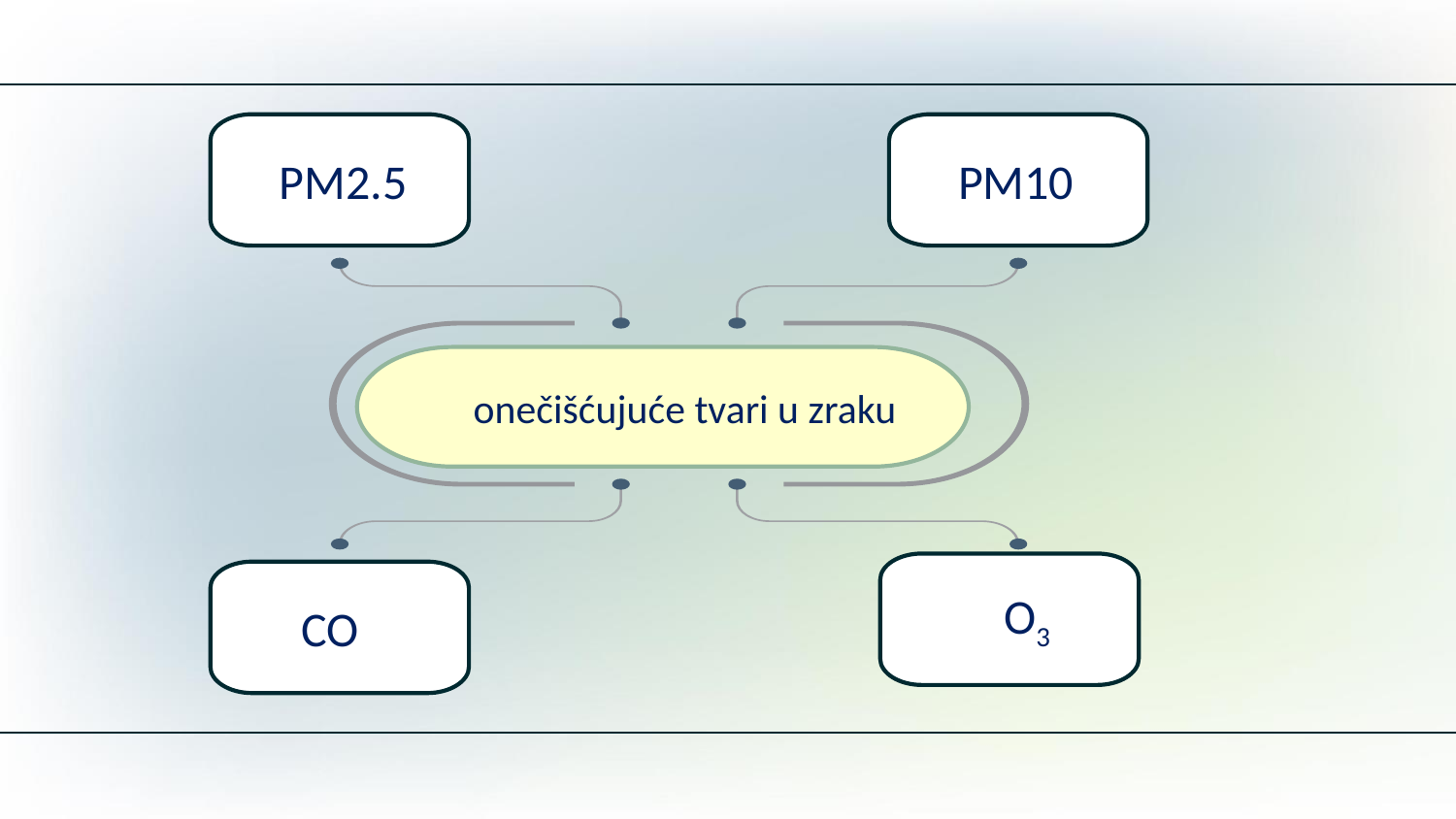

PM2.5
     PM10

          onečišćujuće tvari u zraku

          O3
       CO